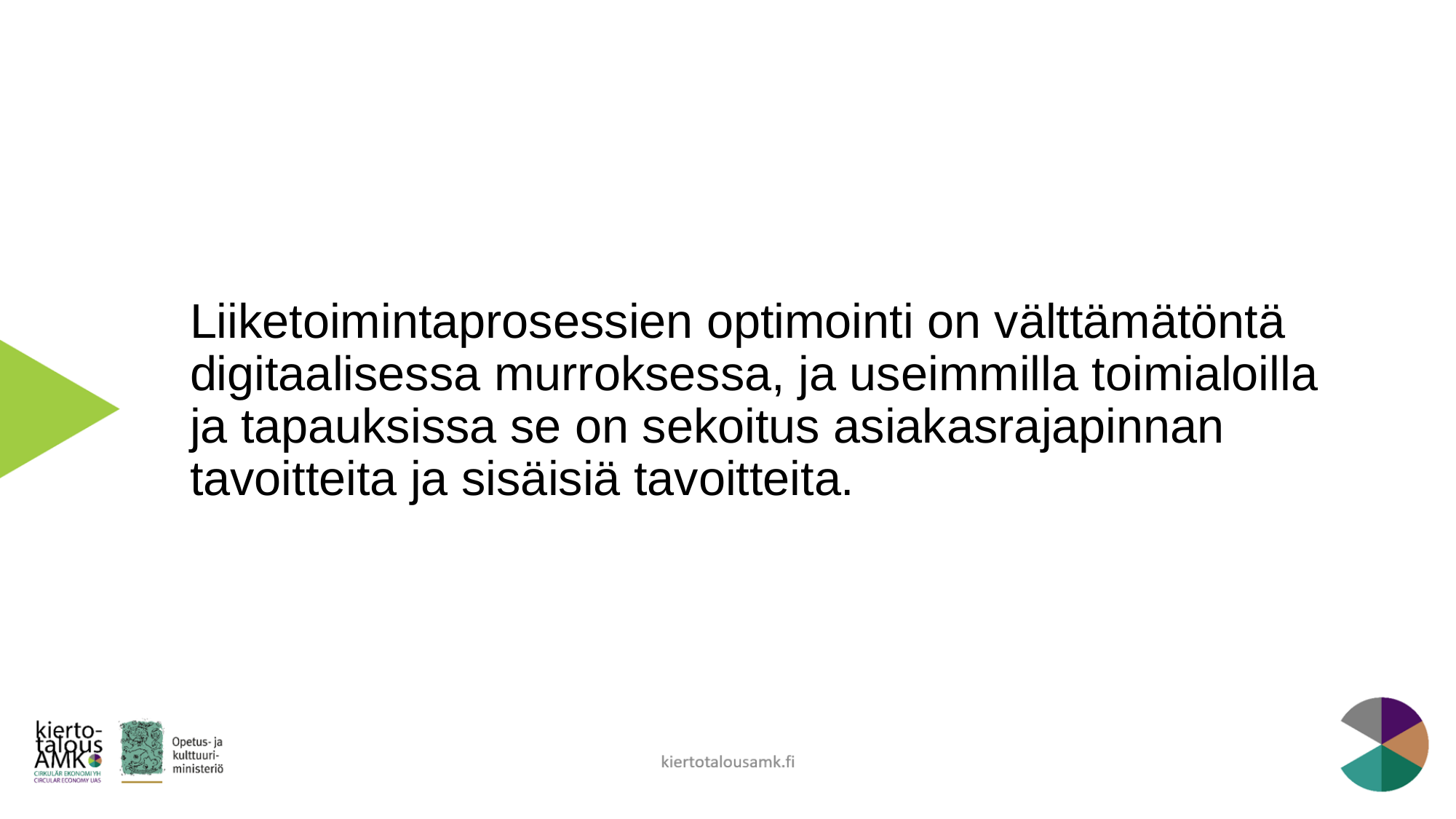

# Liiketoimintaprosessien optimointi on välttämätöntä digitaalisessa murroksessa, ja useimmilla toimialoilla ja tapauksissa se on sekoitus asiakasrajapinnan tavoitteita ja sisäisiä tavoitteita.
kiertotalousamk.fi